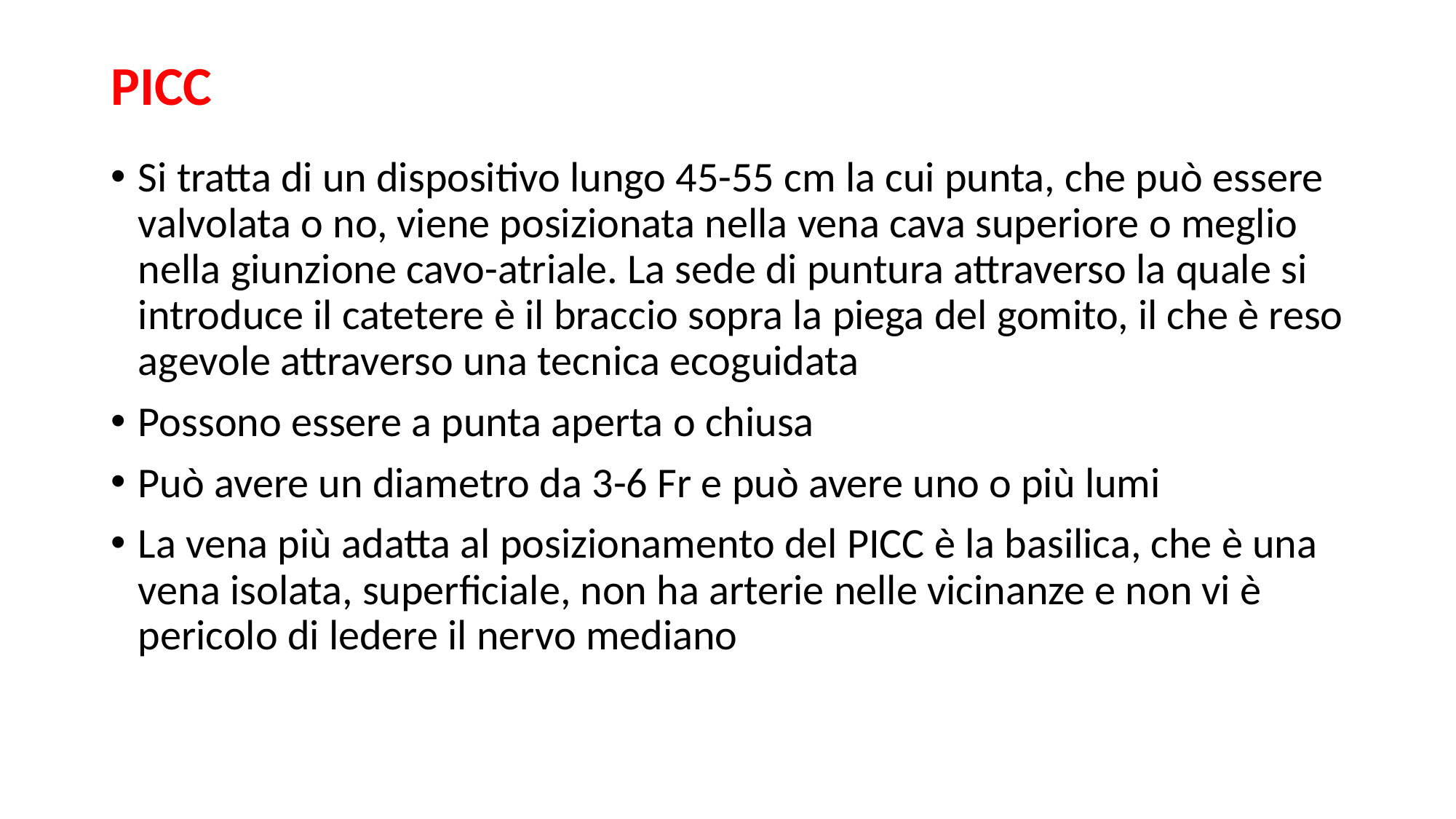

# PICC
Si tratta di un dispositivo lungo 45-55 cm la cui punta, che può essere valvolata o no, viene posizionata nella vena cava superiore o meglio nella giunzione cavo-atriale. La sede di puntura attraverso la quale si introduce il catetere è il braccio sopra la piega del gomito, il che è reso agevole attraverso una tecnica ecoguidata
Possono essere a punta aperta o chiusa
Può avere un diametro da 3-6 Fr e può avere uno o più lumi
La vena più adatta al posizionamento del PICC è la basilica, che è una vena isolata, superficiale, non ha arterie nelle vicinanze e non vi è pericolo di ledere il nervo mediano